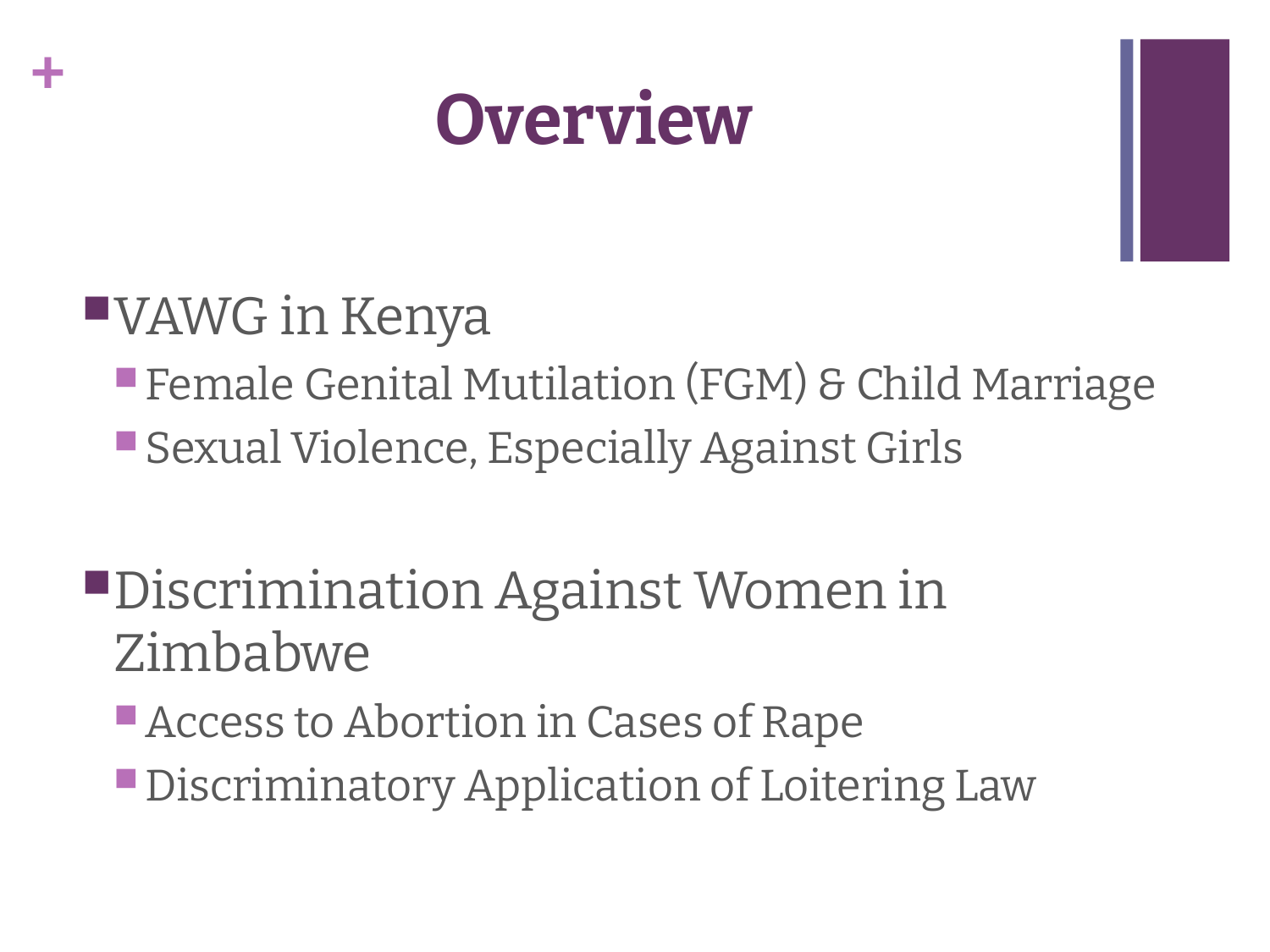

# Overview
VAWG in Kenya
Female Genital Mutilation (FGM) & Child Marriage
Sexual Violence, Especially Against Girls

Discrimination Against Women in Zimbabwe
Access to Abortion in Cases of Rape
Discriminatory Application of Loitering Law